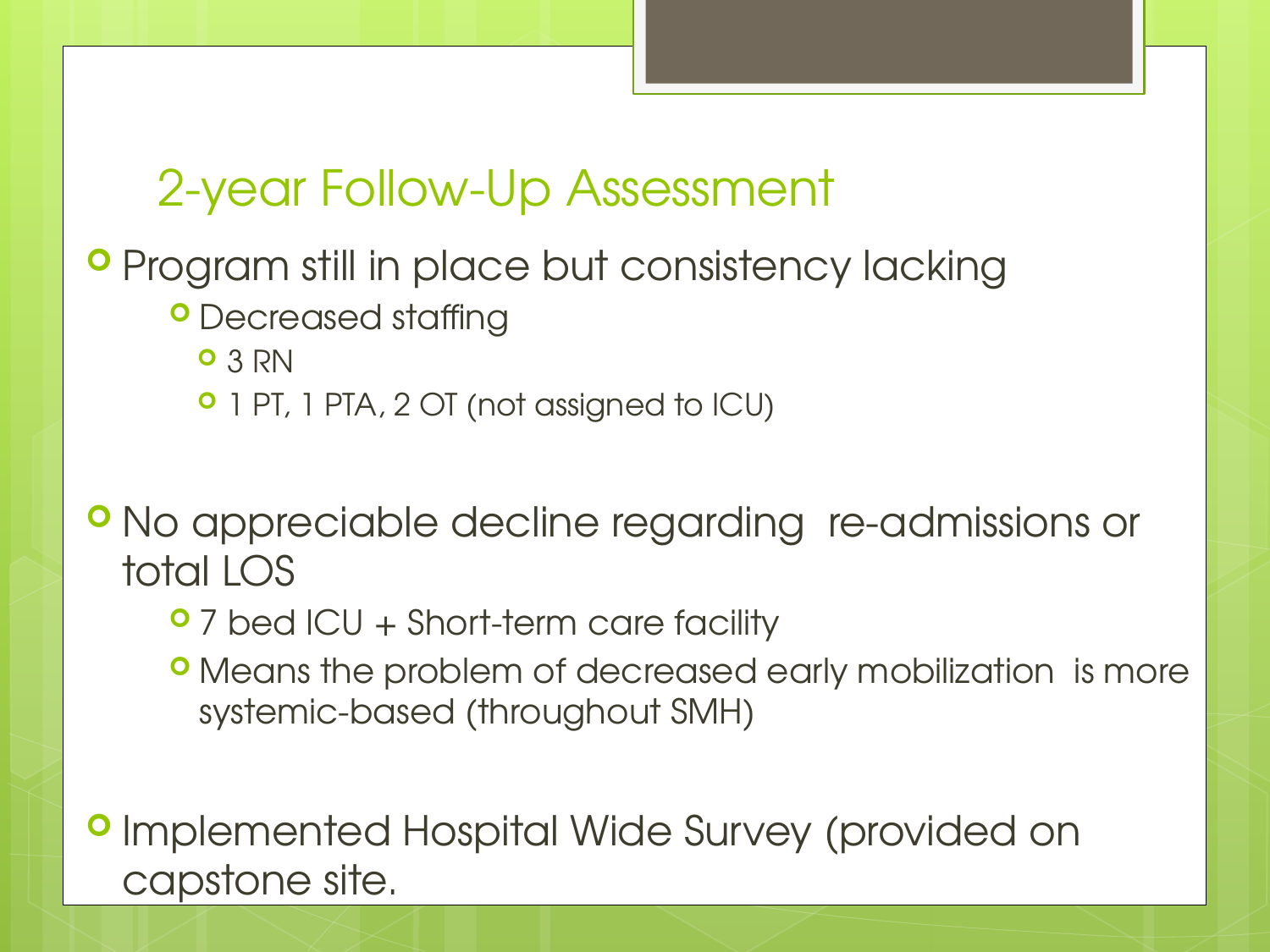

# 2-year Follow-Up Assessment
Program still in place but consistency lacking
Decreased staffing
3 RN
1 PT, 1 PTA, 2 OT (not assigned to ICU)

No appreciable decline regarding  re-admissions or total LOS
7 bed ICU + Short-term care facility
Means the problem of decreased early mobilization  is more systemic-based (throughout SMH)

Implemented Hospital Wide Survey (provided on capstone site.